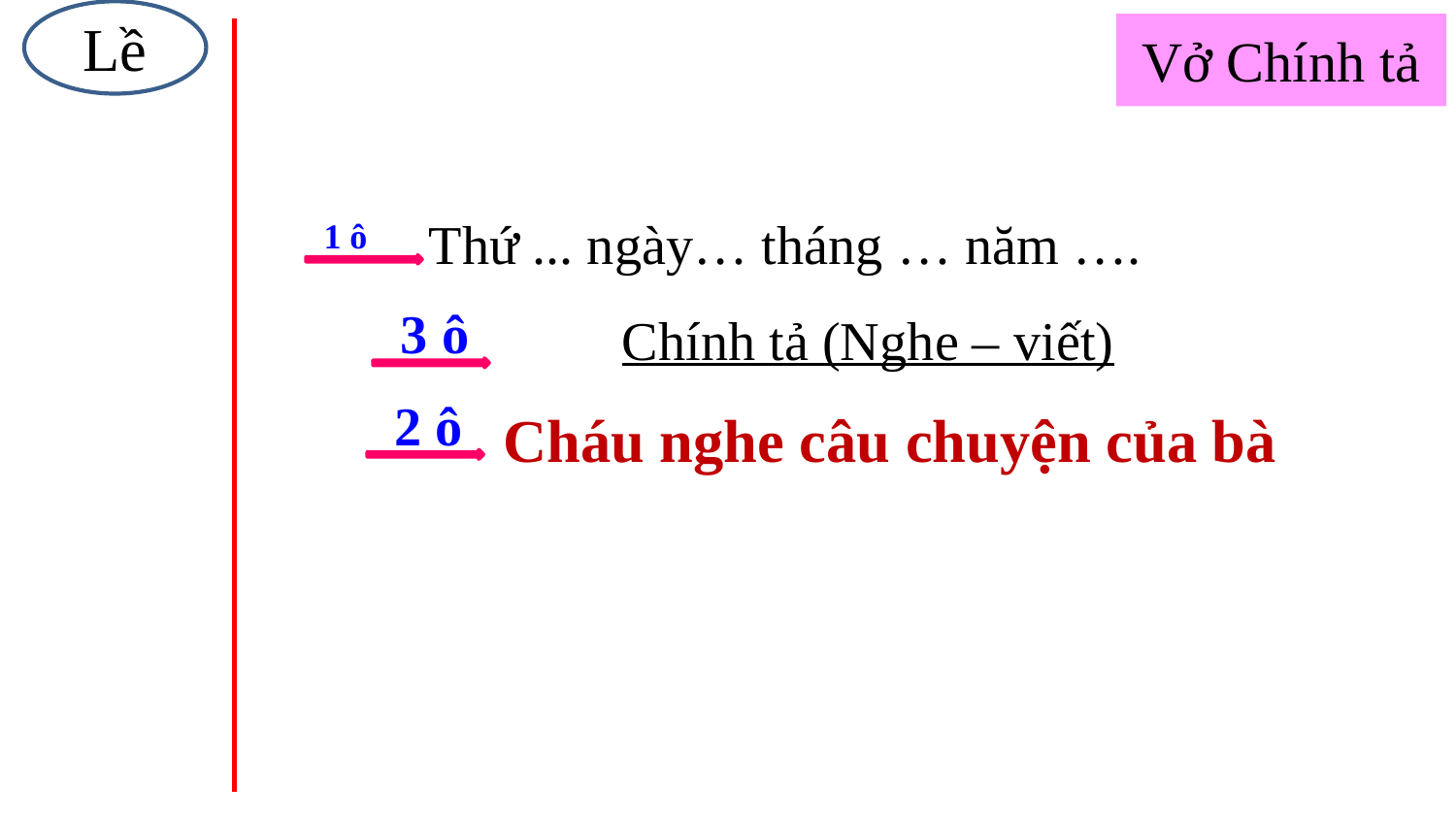

Lề
Vở Chính tả
Thứ ... ngày… tháng … năm ….
1 ô

3 ô

Chính tả (Nghe – viết)
2 ô

Cháu nghe câu chuyện của bà